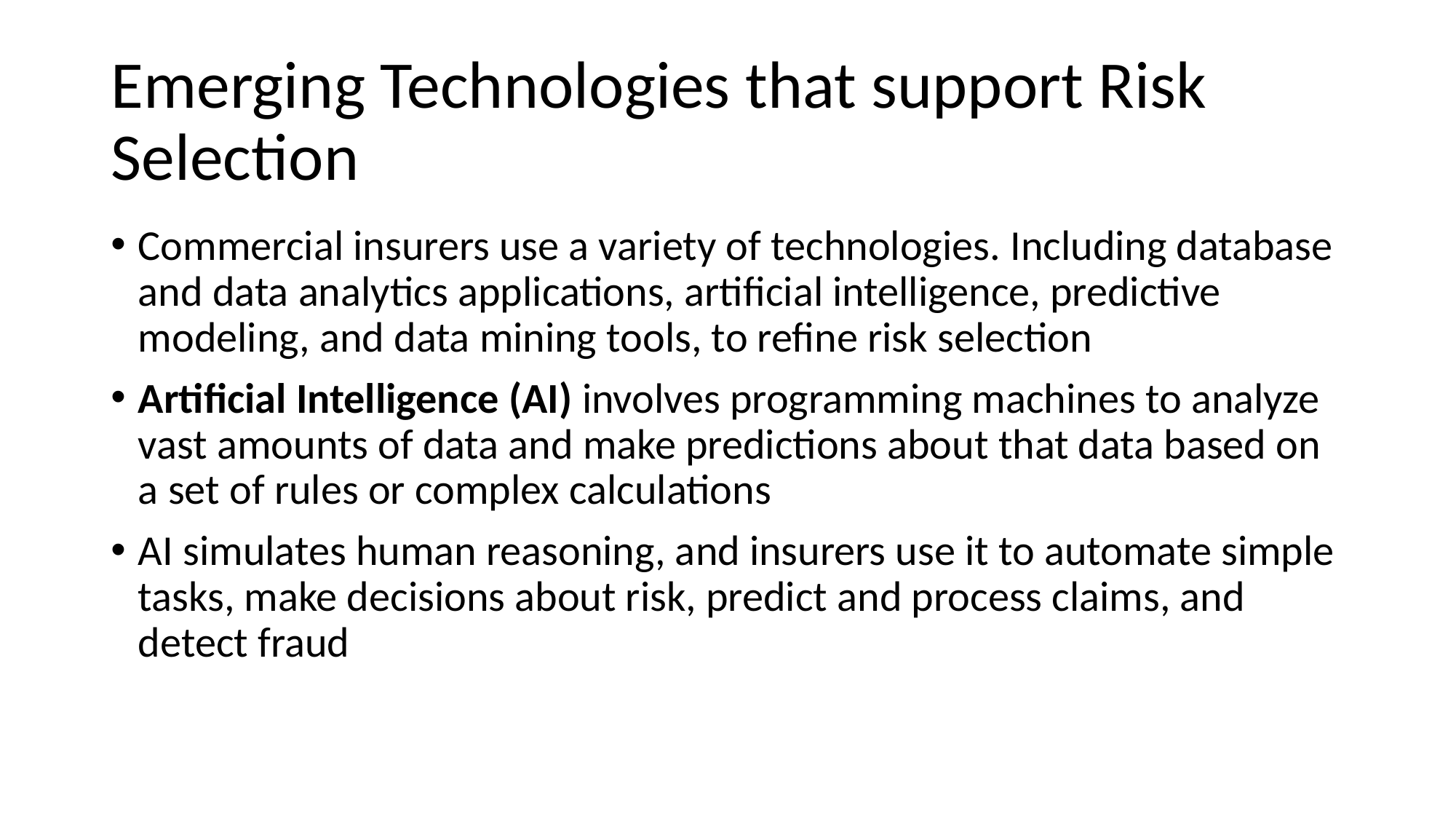

# Emerging Technologies that support Risk Selection
Commercial insurers use a variety of technologies. Including database and data analytics applications, artificial intelligence, predictive modeling, and data mining tools, to refine risk selection
Artificial Intelligence (AI) involves programming machines to analyze vast amounts of data and make predictions about that data based on a set of rules or complex calculations
AI simulates human reasoning, and insurers use it to automate simple tasks, make decisions about risk, predict and process claims, and detect fraud